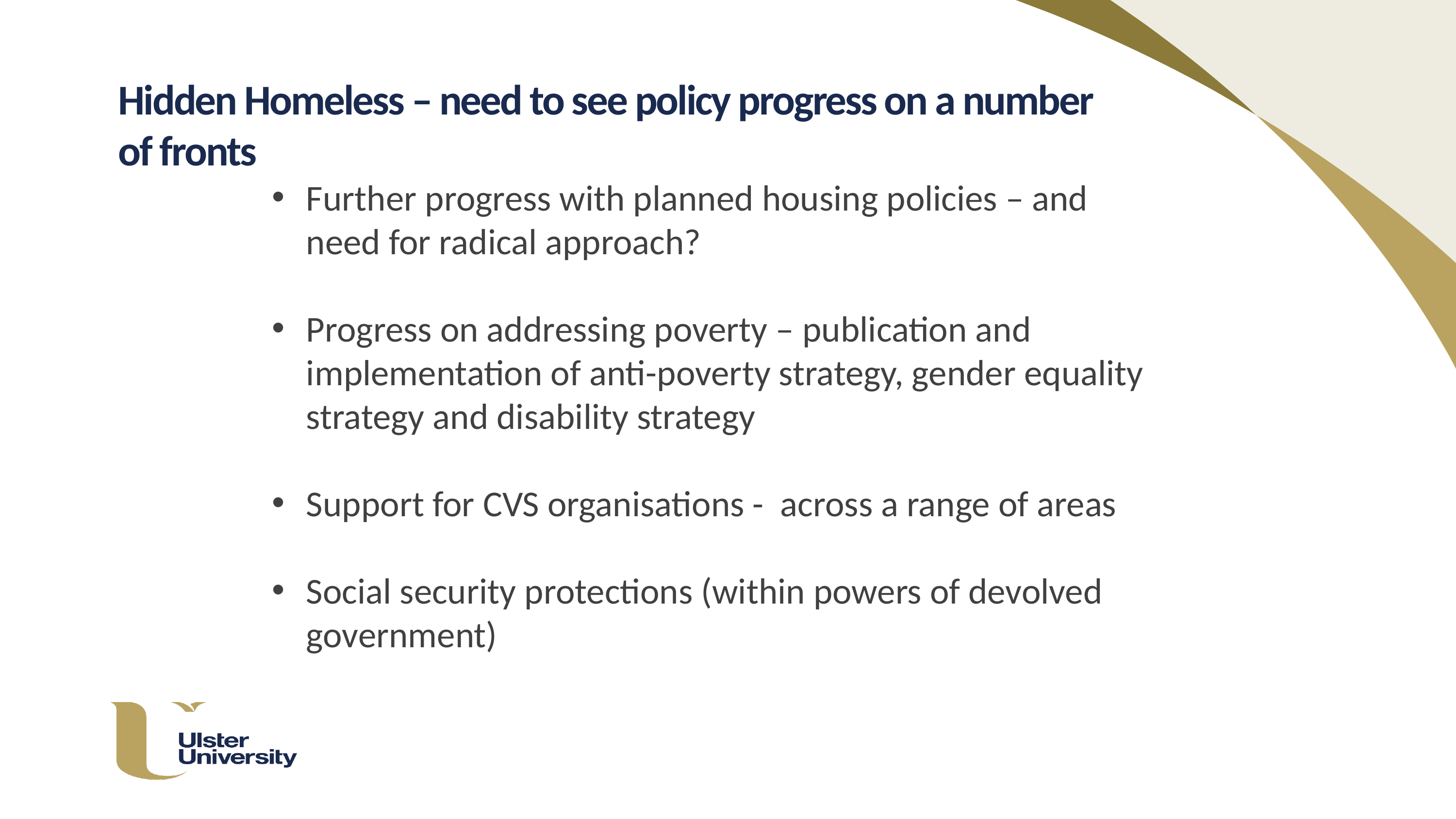

Hidden Homeless – need to see policy progress on a number of fronts
Further progress with planned housing policies – and need for radical approach?

Progress on addressing poverty – publication and implementation of anti-poverty strategy, gender equality strategy and disability strategy

Support for CVS organisations -  across a range of areas

Social security protections (within powers of devolved government)